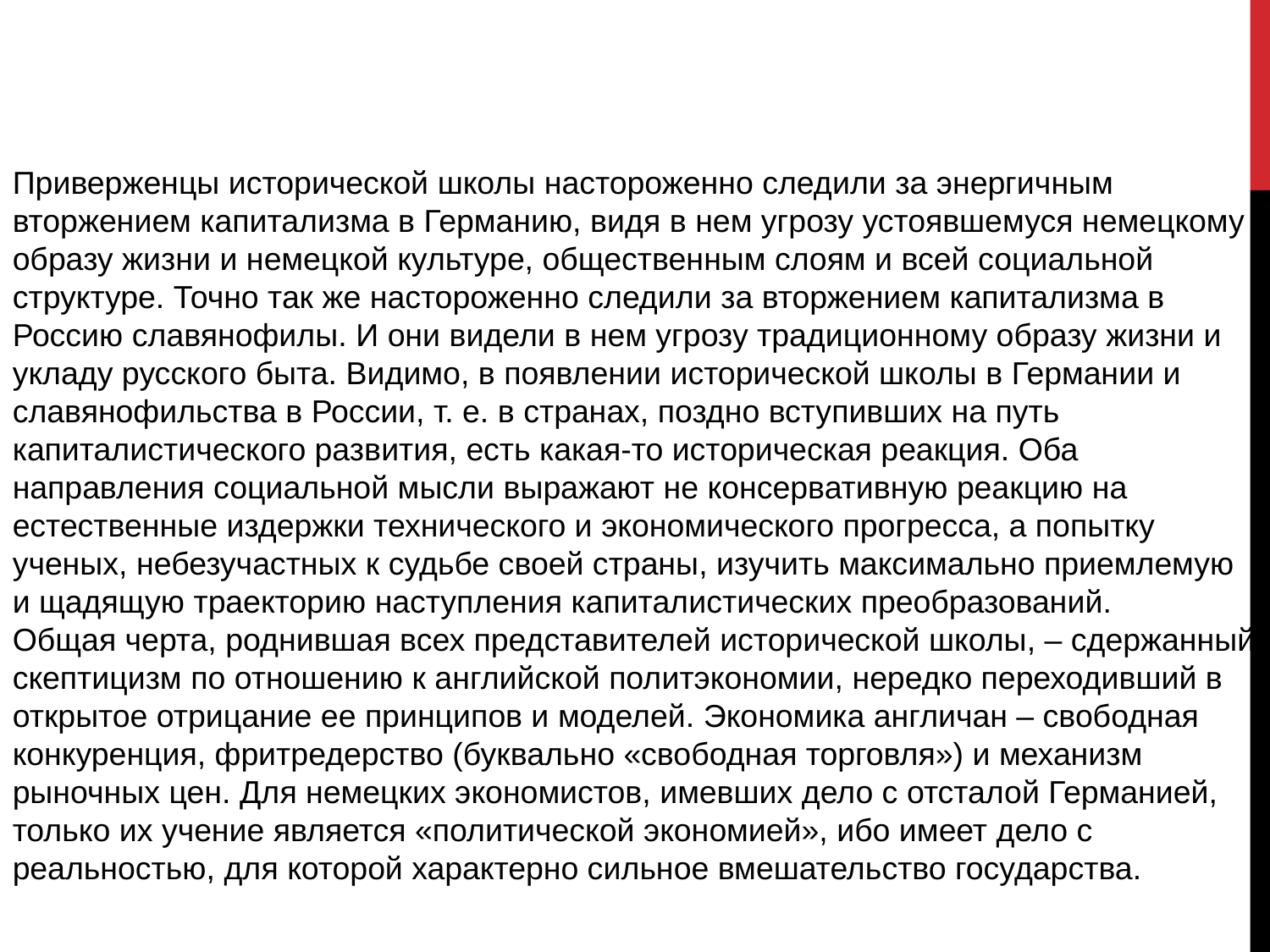

Приверженцы исторической школы настороженно следили за энергичным вторжением капитализма в Германию, видя в нем угрозу устоявшемуся немецкому образу жизни и немецкой культуре, общественным слоям и всей социальной структуре. Точно так же настороженно следили за вторжением капитализма в Россию славянофилы. И они видели в нем угрозу традиционному образу жизни и укладу русского быта. Видимо, в появлении исторической школы в Германии и славянофильства в России, т. е. в странах, поздно вступивших на путь капиталистического развития, есть какая-то историческая реакция. Оба направления социальной мысли выражают не консервативную реакцию на естественные издержки технического и экономического прогресса, а попытку ученых, небезучастных к судьбе своей страны, изучить максимально приемлемую и щадящую траекторию наступления капиталистических преобразований.
Общая черта, роднившая всех представителей исторической школы, – сдержанный скептицизм по отношению к английской политэкономии, нередко переходивший в открытое отрицание ее принципов и моделей. Экономика англичан – свободная конкуренция, фритредерство (буквально «свободная торговля») и механизм рыночных цен. Для немецких экономистов, имевших дело с отсталой Германией, только их учение является «политической экономией», ибо имеет дело с реальностью, для которой характерно сильное вмешательство государства.